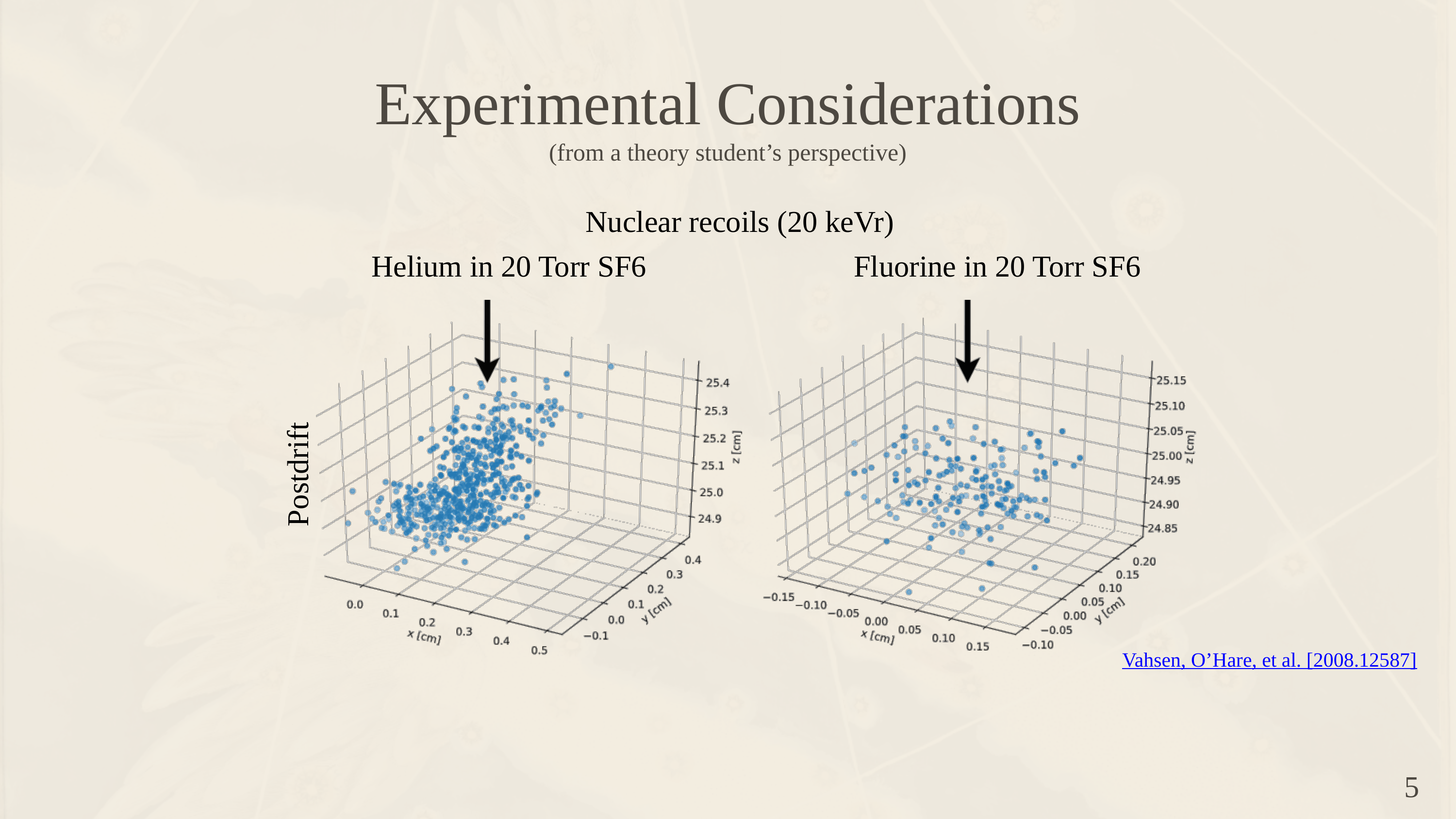

Experimental Considerations
(from a theory student’s perspective)
Nuclear recoils (20 keVr)

Helium in 20 Torr SF6
Fluorine in 20 Torr SF6

Postdrift
Vahsen, O’Hare, et al. [2008.12587]
5